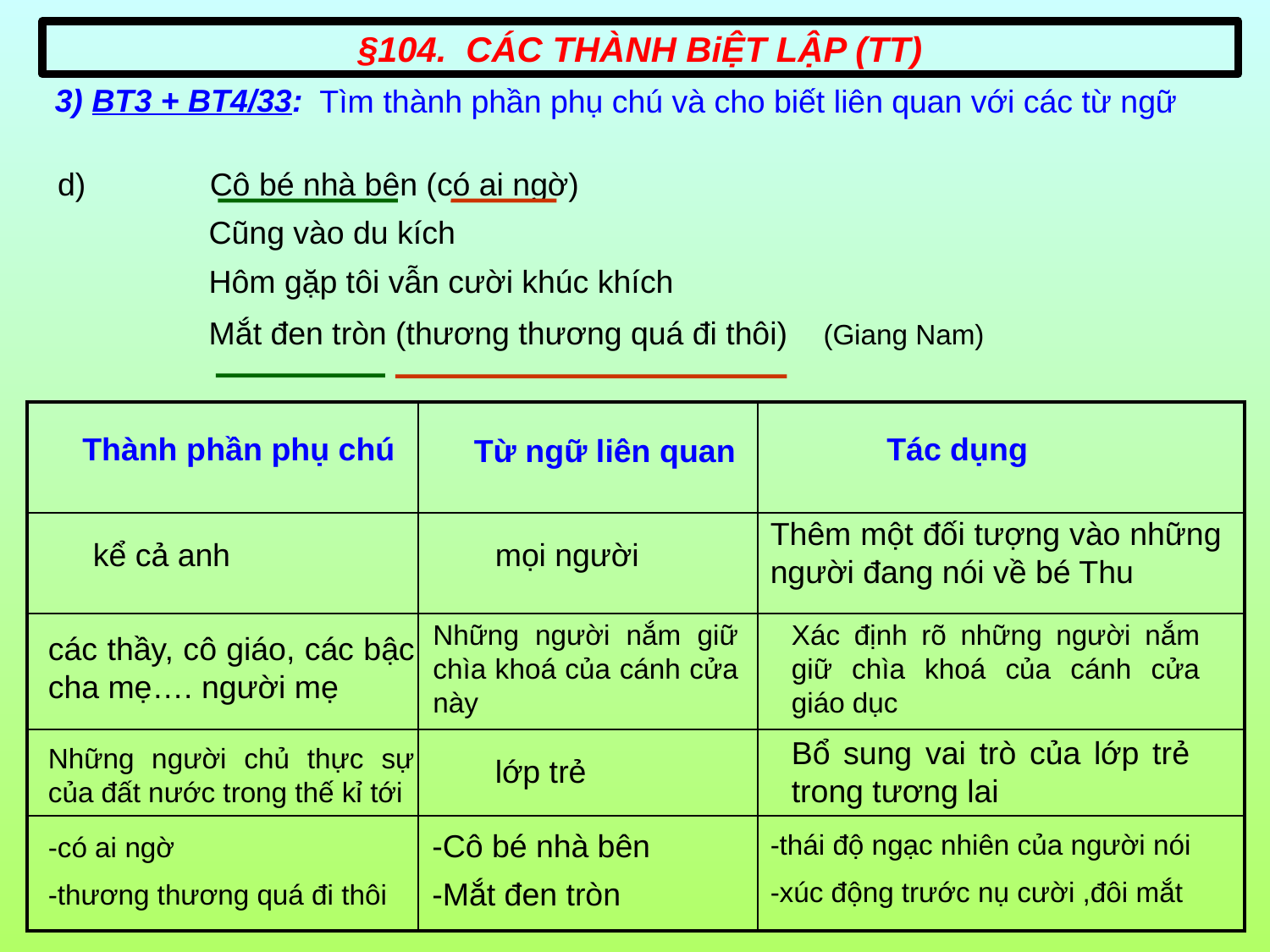

§104.  CÁC THÀNH BiỆT LẬP (TT)
3) BT3 + BT4/33:
Tìm thành phần phụ chú và cho biết liên quan với các từ ngữ
  d)              Cô bé nhà bên (có ai ngờ)
                   Cũng vào du kích
                   Hôm gặp tôi vẫn cười khúc khích
                   Mắt đen tròn (thương thương quá đi thôi)    (Giang Nam)

|  |  |  |
| --- | --- | --- |
|  |  |  |
|  |  |  |
|  |  |  |
|  |  |  |
Thành phần phụ chú
Tác dụng
Từ ngữ liên quan
Thêm một đối tượng vào những người đang nói về bé Thu
kể cả anh
mọi người
Những người nắm giữ chìa khoá của cánh cửa này
Xác định rõ những người nắm giữ chìa khoá của cánh cửa giáo dục
các thầy, cô giáo, các bậc cha mẹ…. người mẹ
Bổ sung vai trò của lớp trẻ trong tương lai
Những người chủ thực sự của đất nước trong thế kỉ tới
lớp trẻ
-Cô bé nhà bên
-Mắt đen tròn
-thái độ ngạc nhiên của người nói
-xúc động trước nụ cười ,đôi mắt
-có ai ngờ
-thương thương quá đi thôi